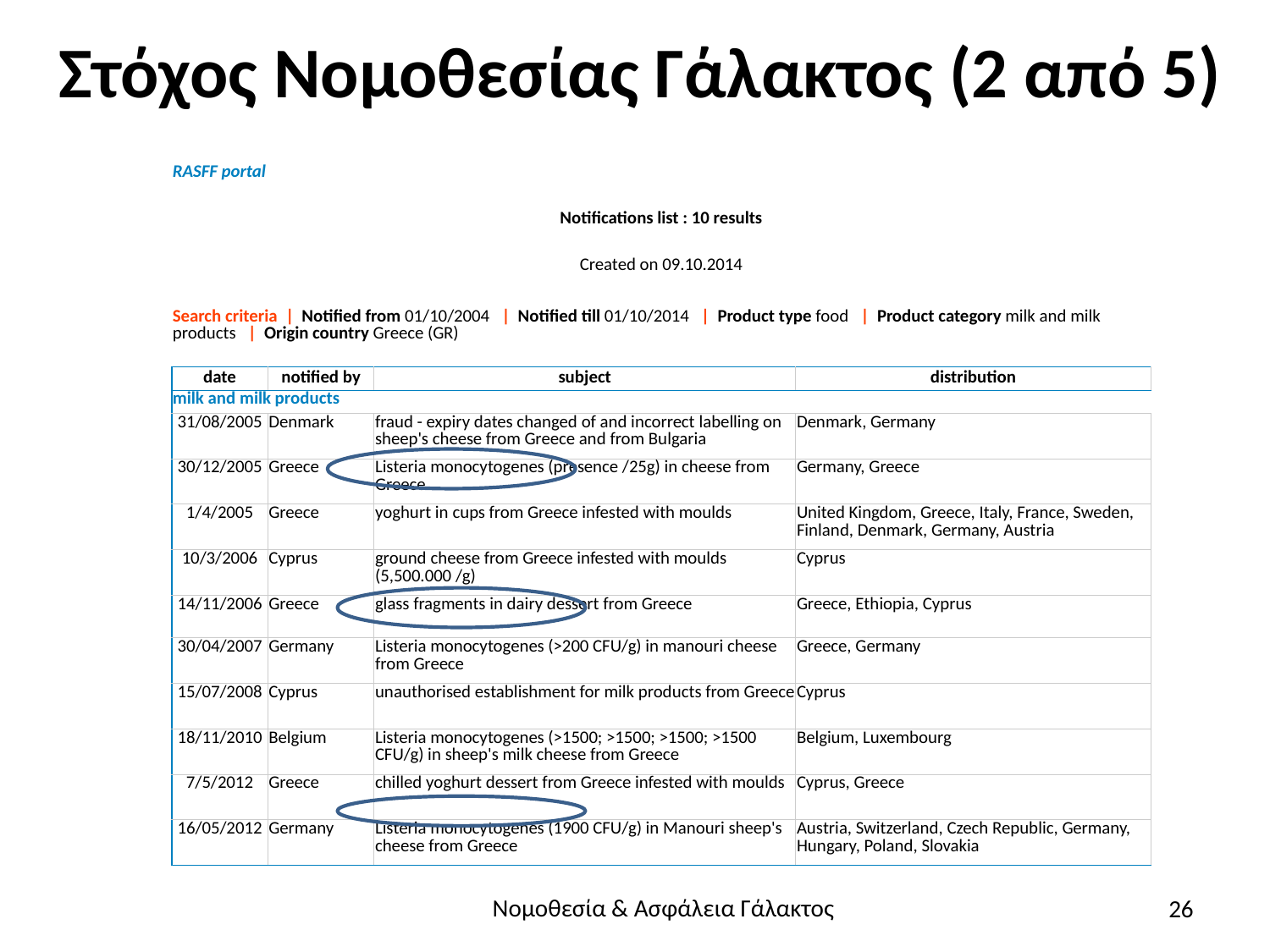

# Στόχος Νομοθεσίας Γάλακτος (2 από 5)
|  | RASFF portal |  |  |  |
| --- | --- | --- | --- | --- |
|  |  |  |  |  |
|  | Notifications list : 10 results |  |  |  |
|  |  |  |  |  |
|  | Created on 09.10.2014 |  |  |  |
|  |  |  |  |  |
|  | Search criteria  |  Notified from 01/10/2004   |  Notified till 01/10/2014   |  Product type food   |  Product category milk and milk products   |  Origin country Greece (GR) |  |  |  |
|  |  |  |  |  |
|  | date | notified by | subject | distribution |
|  | milk and milk products |  |  |  |
|  | 31/08/2005 | Denmark | fraud - expiry dates changed of and incorrect labelling on sheep's cheese from Greece and from Bulgaria | Denmark, Germany |
|  | 30/12/2005 | Greece | Listeria monocytogenes (presence /25g) in cheese from Greece | Germany, Greece |
|  | 1/4/2005 | Greece | yoghurt in cups from Greece infested with moulds | United Kingdom, Greece, Italy, France, Sweden, Finland, Denmark, Germany, Austria |
|  | 10/3/2006 | Cyprus | ground cheese from Greece infested with moulds (5,500.000 /g) | Cyprus |
|  | 14/11/2006 | Greece | glass fragments in dairy dessert from Greece | Greece, Ethiopia, Cyprus |
|  | 30/04/2007 | Germany | Listeria monocytogenes (>200 CFU/g) in manouri cheese from Greece | Greece, Germany |
|  | 15/07/2008 | Cyprus | unauthorised establishment for milk products from Greece | Cyprus |
|  | 18/11/2010 | Belgium | Listeria monocytogenes (>1500; >1500; >1500; >1500 CFU/g) in sheep's milk cheese from Greece | Belgium, Luxembourg |
|  | 7/5/2012 | Greece | chilled yoghurt dessert from Greece infested with moulds | Cyprus, Greece |
|  | 16/05/2012 | Germany | Listeria monocytogenes (1900 CFU/g) in Manouri sheep's cheese from Greece | Austria, Switzerland, Czech Republic, Germany, Hungary, Poland, Slovakia |

26
Νομοθεσία & Ασφάλεια Γάλακτος